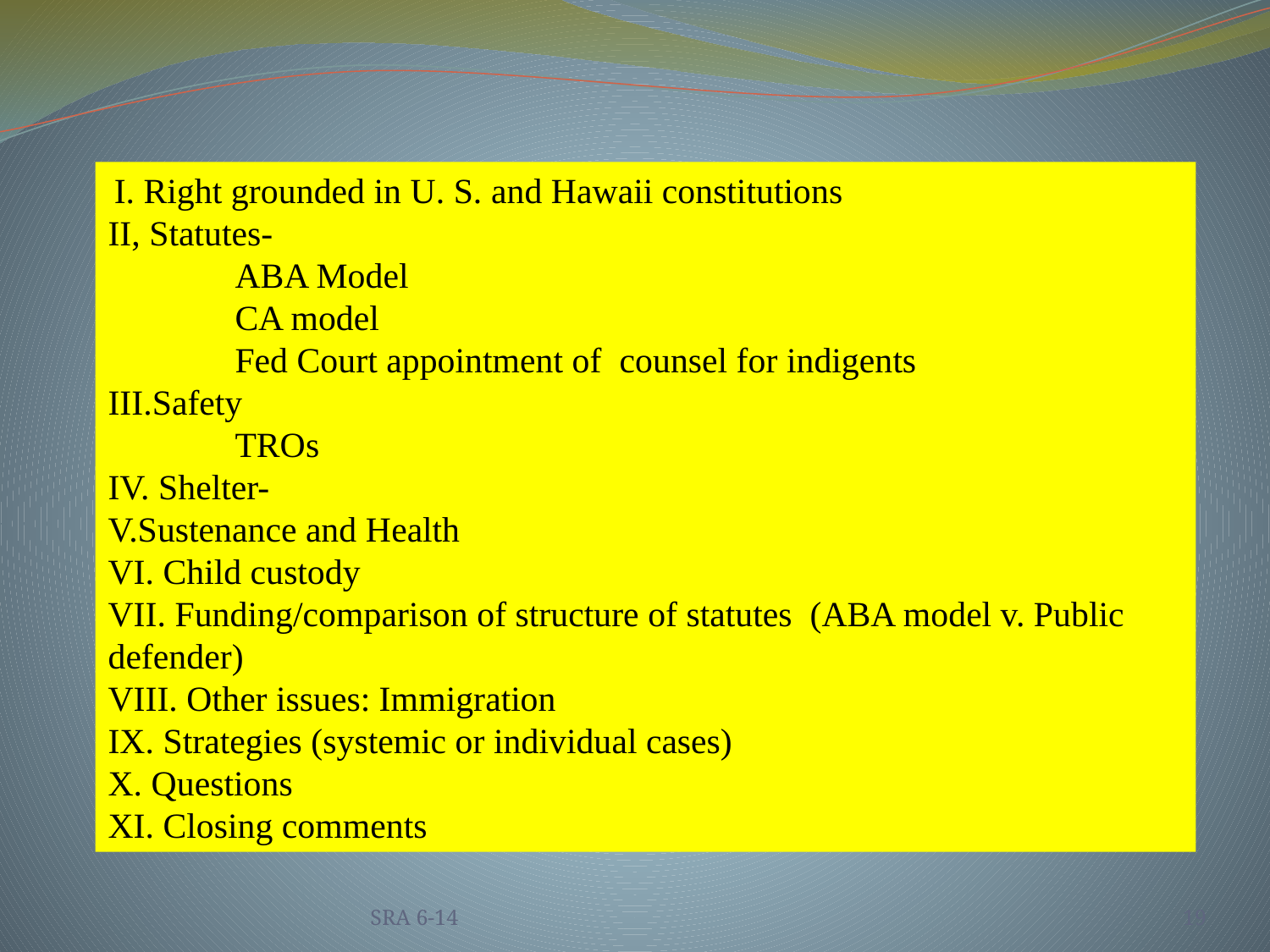

I. Right grounded in U. S. and Hawaii constitutions
II, Statutes-
	ABA Model
	CA model
	Fed Court appointment of  counsel for indigents
III.Safety
	TROs
IV. Shelter-
V.Sustenance and Health
VI. Child custody
VII. Funding/comparison of structure of statutes  (ABA model v. Public defender)
VIII. Other issues: Immigration
IX. Strategies (systemic or individual cases)
X. Questions
XI. Closing comments
SRA 6-14
19